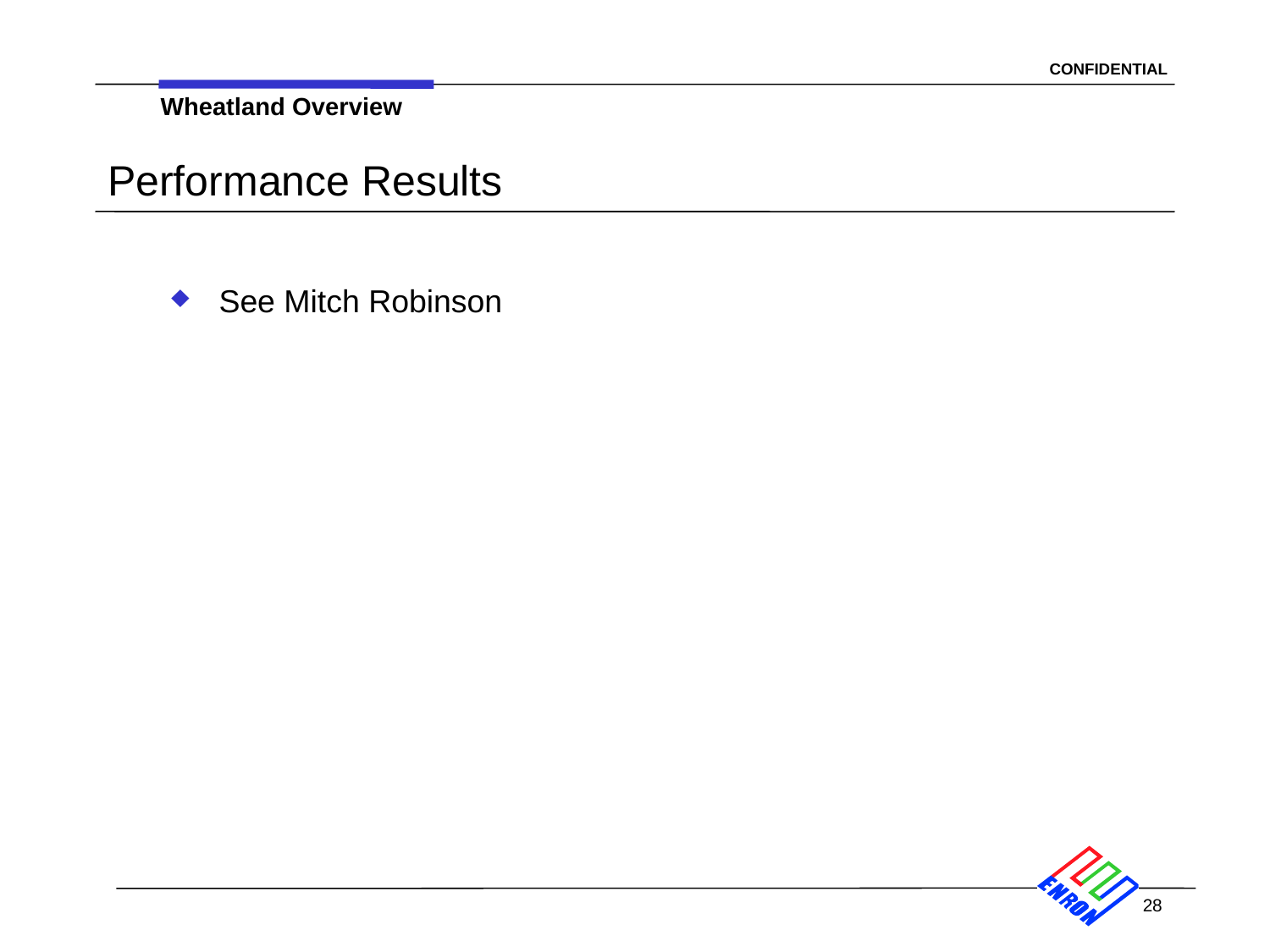

Wheatland Overview
# Performance Results
See Mitch Robinson
28